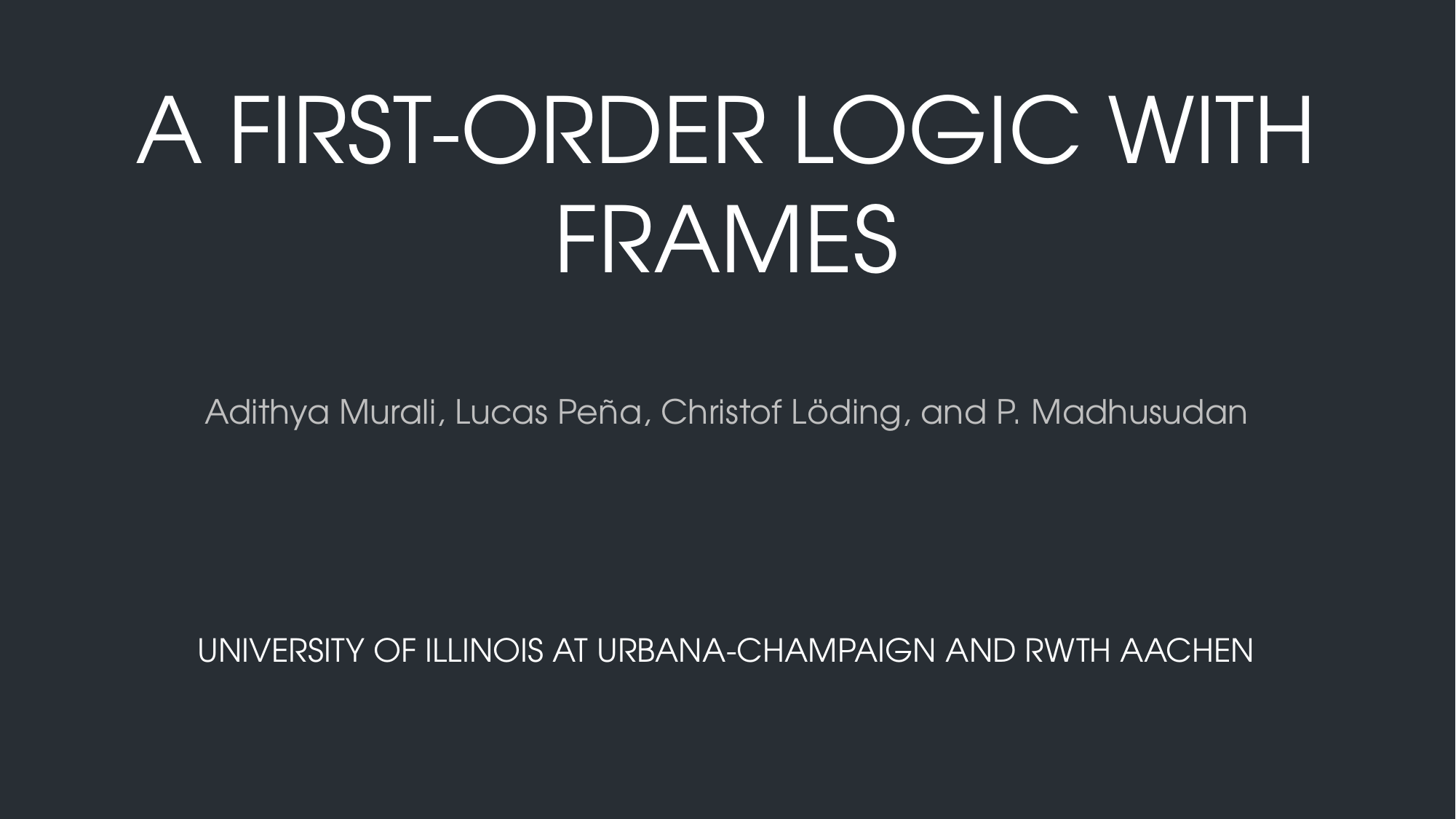

# A First-Order Logic with Frames
Adithya Murali, Lucas Peña, Christof Löding, and P. Madhusudan
University of Illinois at Urbana-Champaign and RWTH Aachen